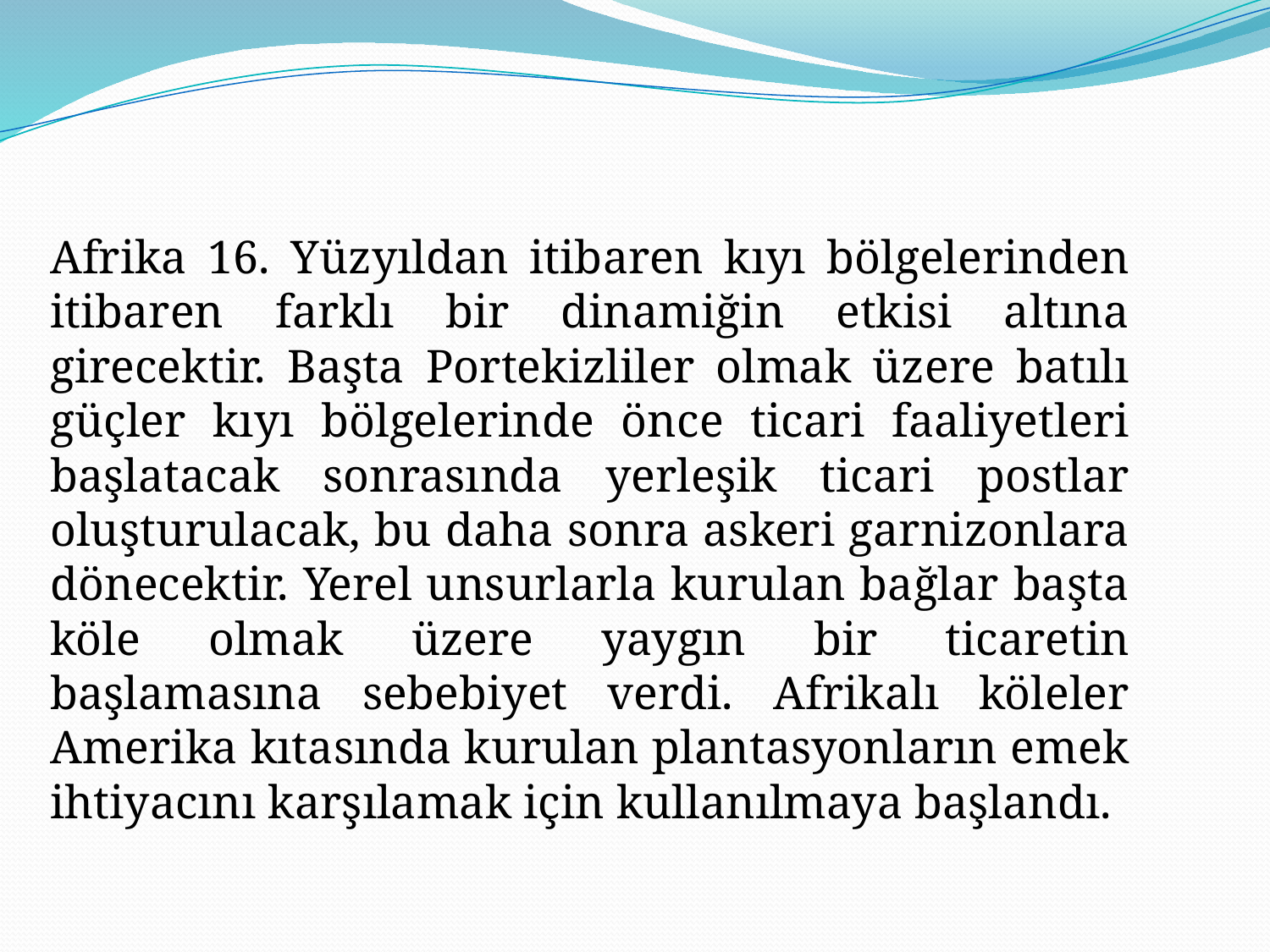

Afrika 16. Yüzyıldan itibaren kıyı bölgelerinden itibaren farklı bir dinamiğin etkisi altına girecektir. Başta Portekizliler olmak üzere batılı güçler kıyı bölgelerinde önce ticari faaliyetleri başlatacak sonrasında yerleşik ticari postlar oluşturulacak, bu daha sonra askeri garnizonlara dönecektir. Yerel unsurlarla kurulan bağlar başta köle olmak üzere yaygın bir ticaretin başlamasına sebebiyet verdi. Afrikalı köleler Amerika kıtasında kurulan plantasyonların emek ihtiyacını karşılamak için kullanılmaya başlandı.